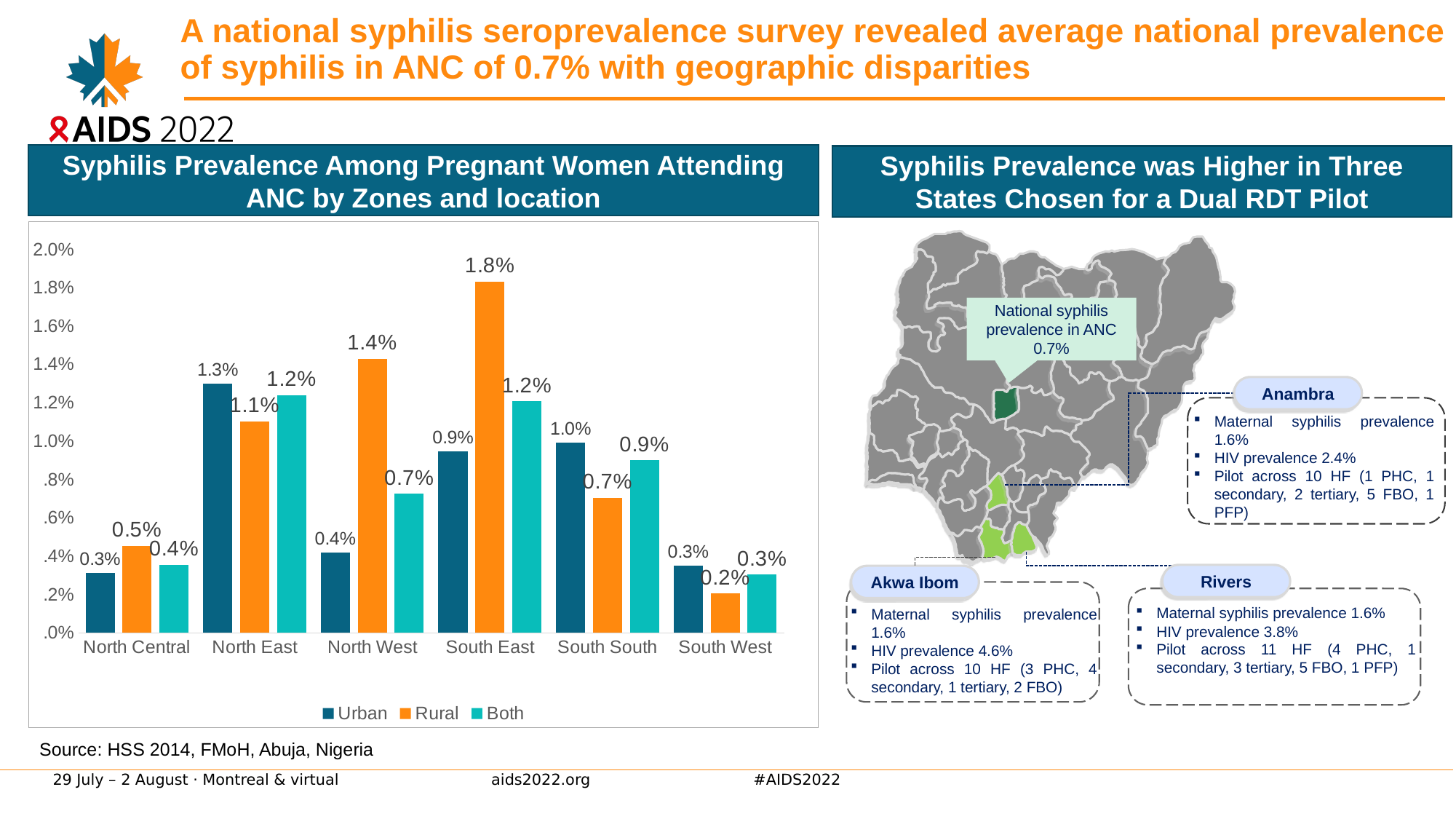

# A national syphilis seroprevalence survey revealed average national prevalence of syphilis in ANC of 0.7% with geographic disparities
Syphilis Prevalence Among Pregnant Women Attending ANC by Zones and location
Syphilis Prevalence was Higher in Three States Chosen for a Dual RDT Pilot

### Chart

| Category | Urban | Rural | Both |
|---|---|---|---|
| North Central | 0.0031374189500104586 | 0.004531722054380668 | 0.003546623319048323 |
| North East | 0.013008812421317668 | 0.011019283746556476 | 0.012384792626728112 |
| North West | 0.004167534903104813 | 0.014285714285714285 | 0.007247427163357009 |
| South East | 0.009453471196454951 | 0.01830985915492958 | 0.01207075962539022 |
| South South | 0.009923664122137405 | 0.007042253521126763 | 0.009002770083102497 |
| South West | 0.003489995346672872 | 0.0020512820512820517 | 0.0030409731113956477 |

Anambra

Rivers
Akwa Ibom
National syphilis prevalence in ANC 0.7%

Maternal syphilis prevalence 1.6%
HIV prevalence 2.4%
Pilot across 10 HF (1 PHC, 1 secondary, 2 tertiary, 5 FBO, 1 PFP)

Maternal syphilis prevalence 1.6%
HIV prevalence 3.8%
Pilot across 11 HF (4 PHC, 1 secondary, 3 tertiary, 5 FBO, 1 PFP)
Maternal syphilis prevalence 1.6%
HIV prevalence 4.6%
Pilot across 10 HF (3 PHC, 4 secondary, 1 tertiary, 2 FBO)
Source: HSS 2014, FMoH, Abuja, Nigeria